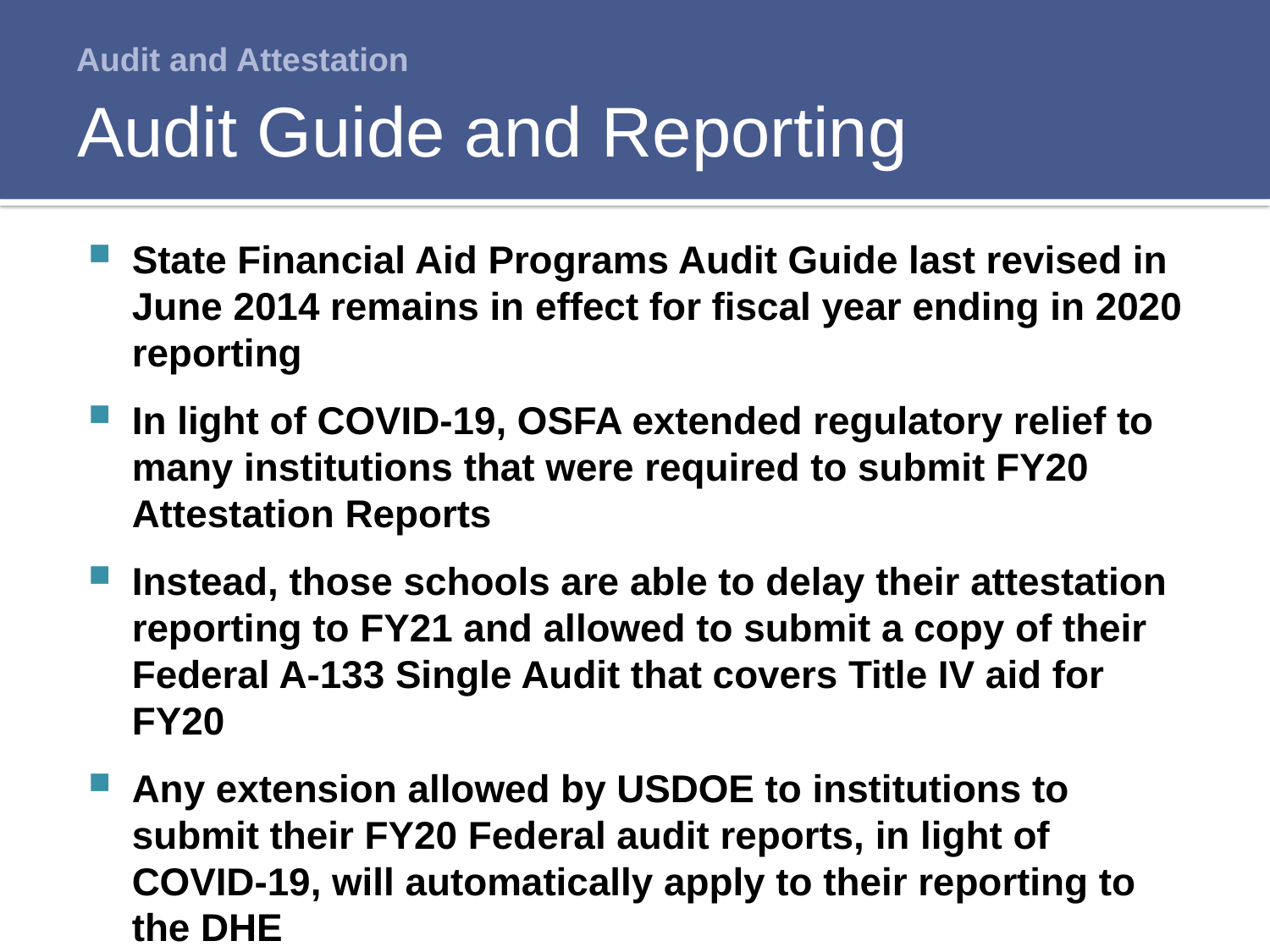

# Audit and Attestation
Audit Guide and Reporting
State Financial Aid Programs Audit Guide last revised in June 2014 remains in effect for fiscal year ending in 2020 reporting
In light of COVID-19, OSFA extended regulatory relief to many institutions that were required to submit FY20 Attestation Reports
Instead, those schools are able to delay their attestation reporting to FY21 and allowed to submit a copy of their Federal A-133 Single Audit that covers Title IV aid for FY20
Any extension allowed by USDOE to institutions to submit their FY20 Federal audit reports, in light of COVID-19, will automatically apply to their reporting to the DHE